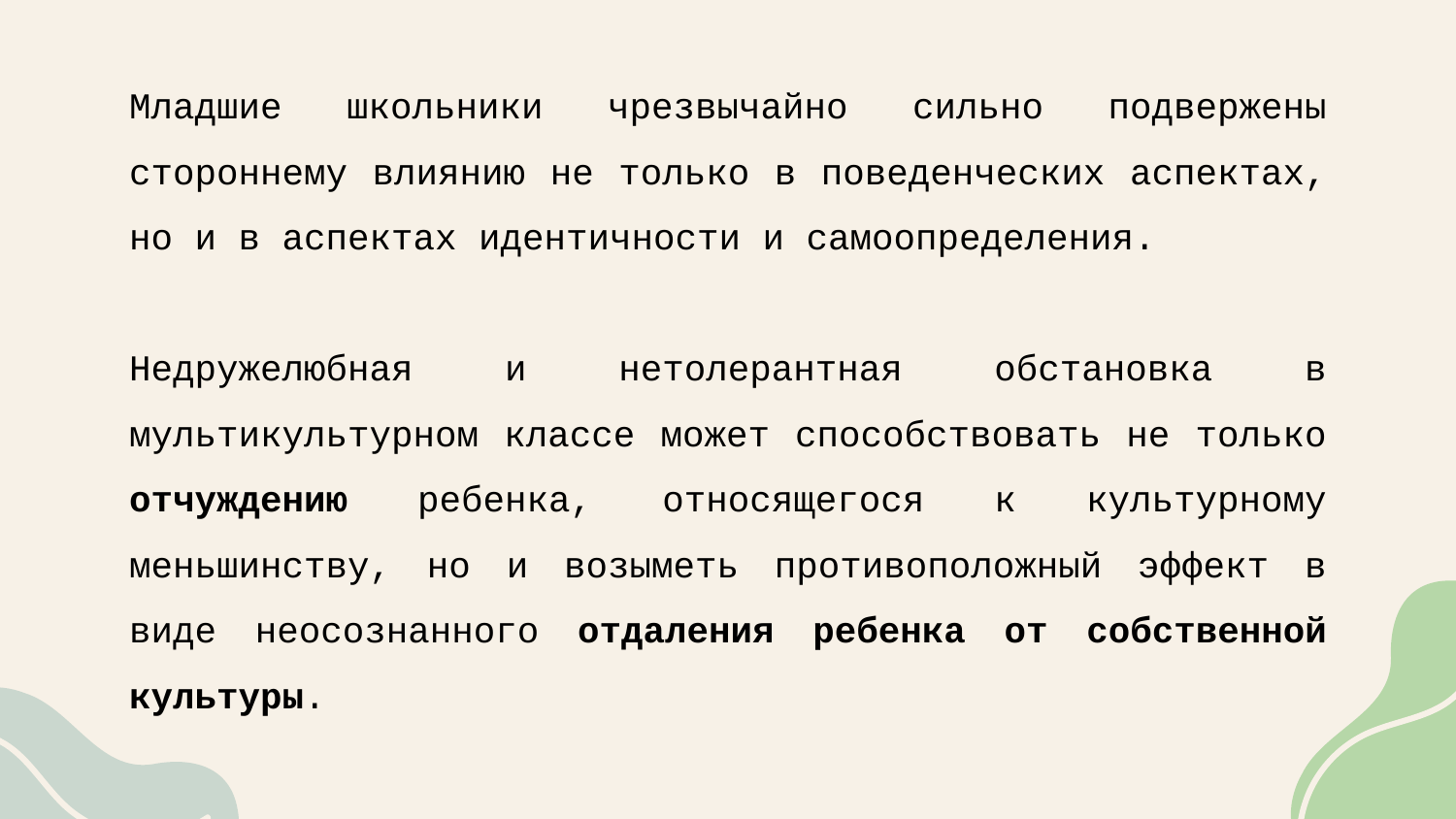

Младшие школьники чрезвычайно сильно подвержены стороннему влиянию не только в поведенческих аспектах, но и в аспектах идентичности и самоопределения.

Недружелюбная и нетолерантная обстановка в мультикультурном классе может способствовать не только отчуждению ребенка, относящегося к культурному меньшинству, но и возыметь противоположный эффект в виде неосознанного отдаления ребенка от собственной культуры.